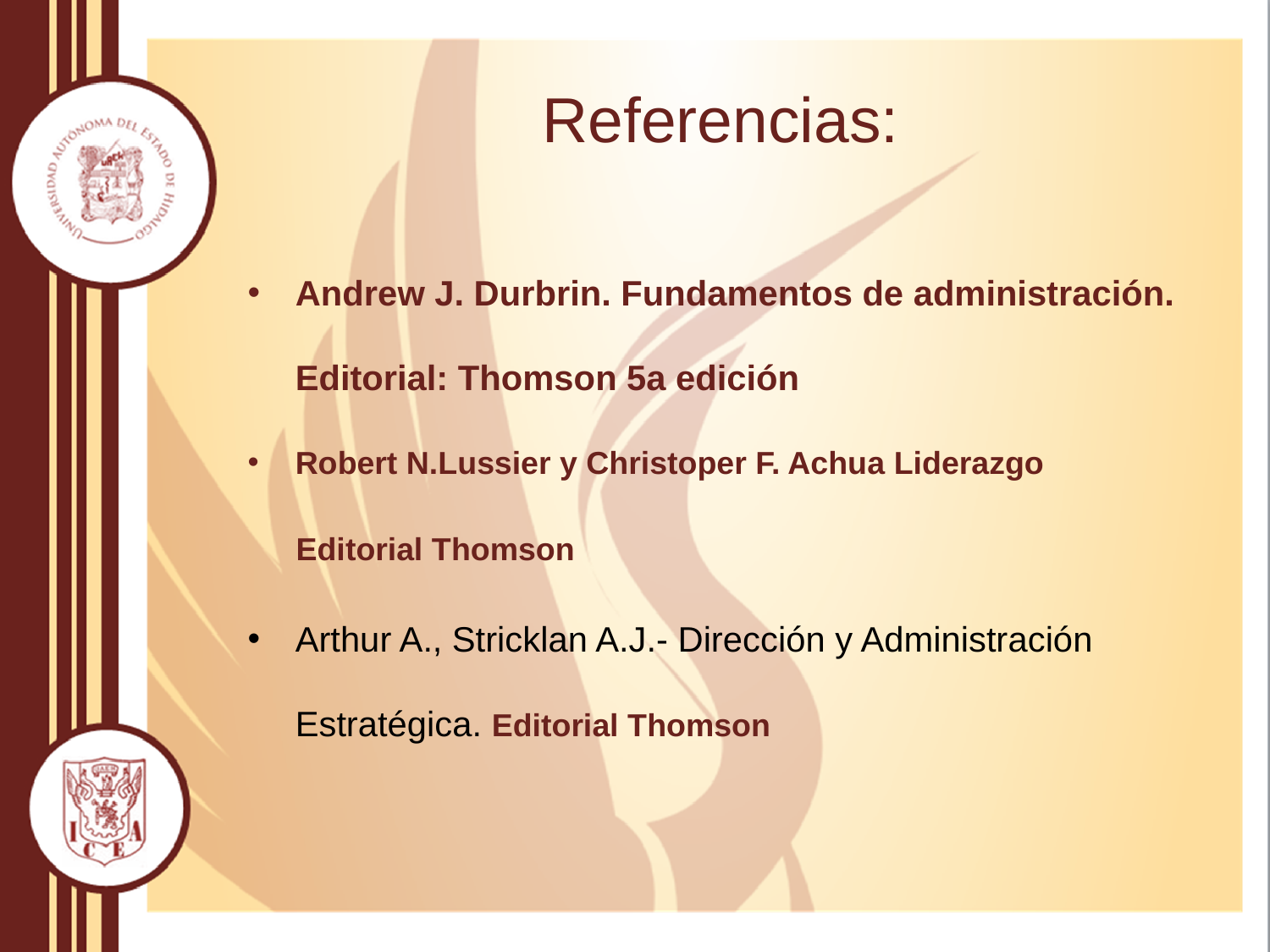

# Referencias:
Andrew J. Durbrin. Fundamentos de administración. Editorial: Thomson 5a edición
Robert N.Lussier y Christoper F. Achua Liderazgo

            Editorial Thomson
Arthur A., Stricklan A.J.- Dirección y Administración Estratégica. Editorial Thomson